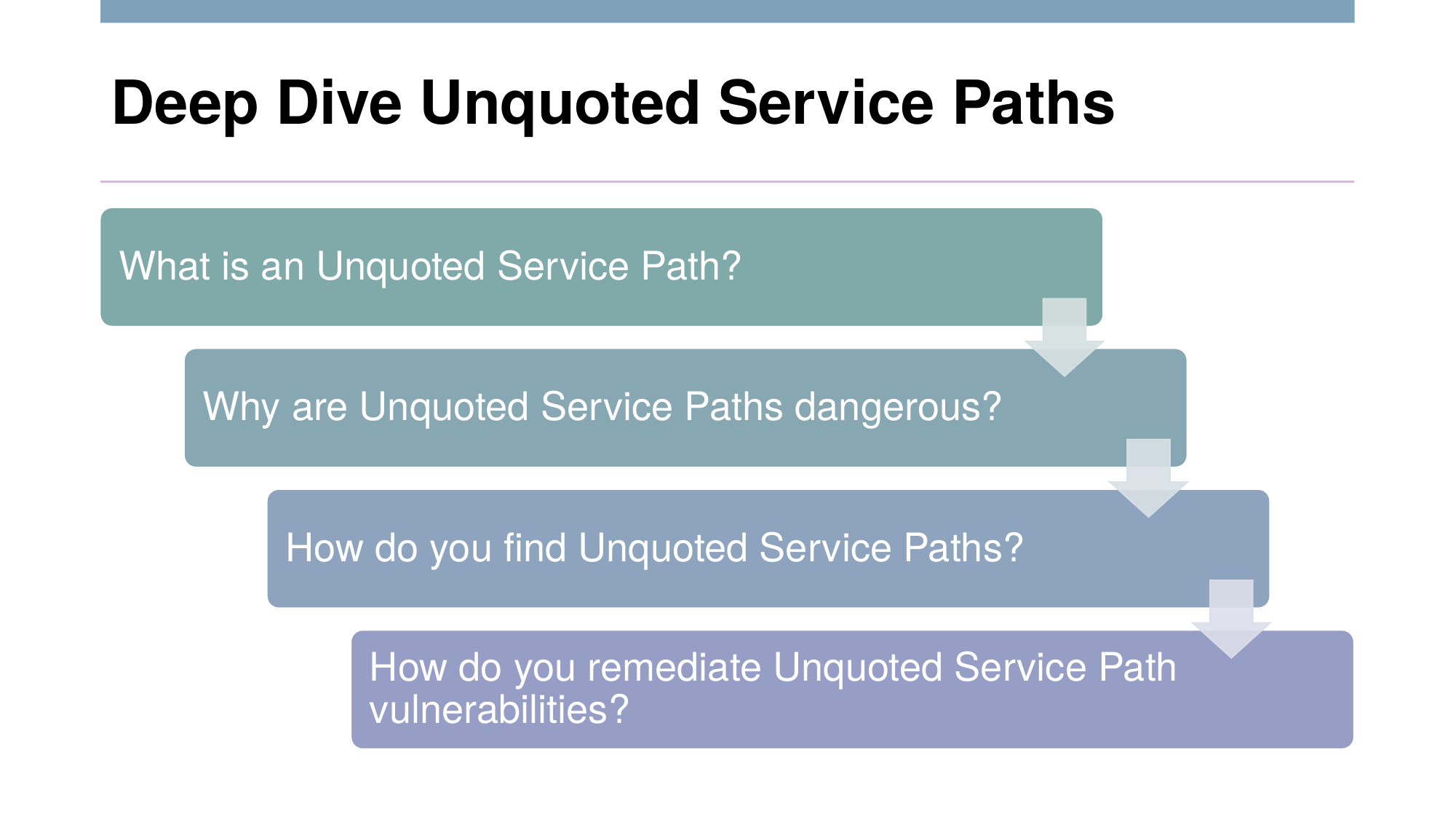

# Deep Dive Unquoted Service Paths

What is an Unquoted Service Path?
Why are Unquoted Service Paths dangerous?
How do you find Unquoted Service Paths?
How do you remediate Unquoted Service Path vulnerabilities?